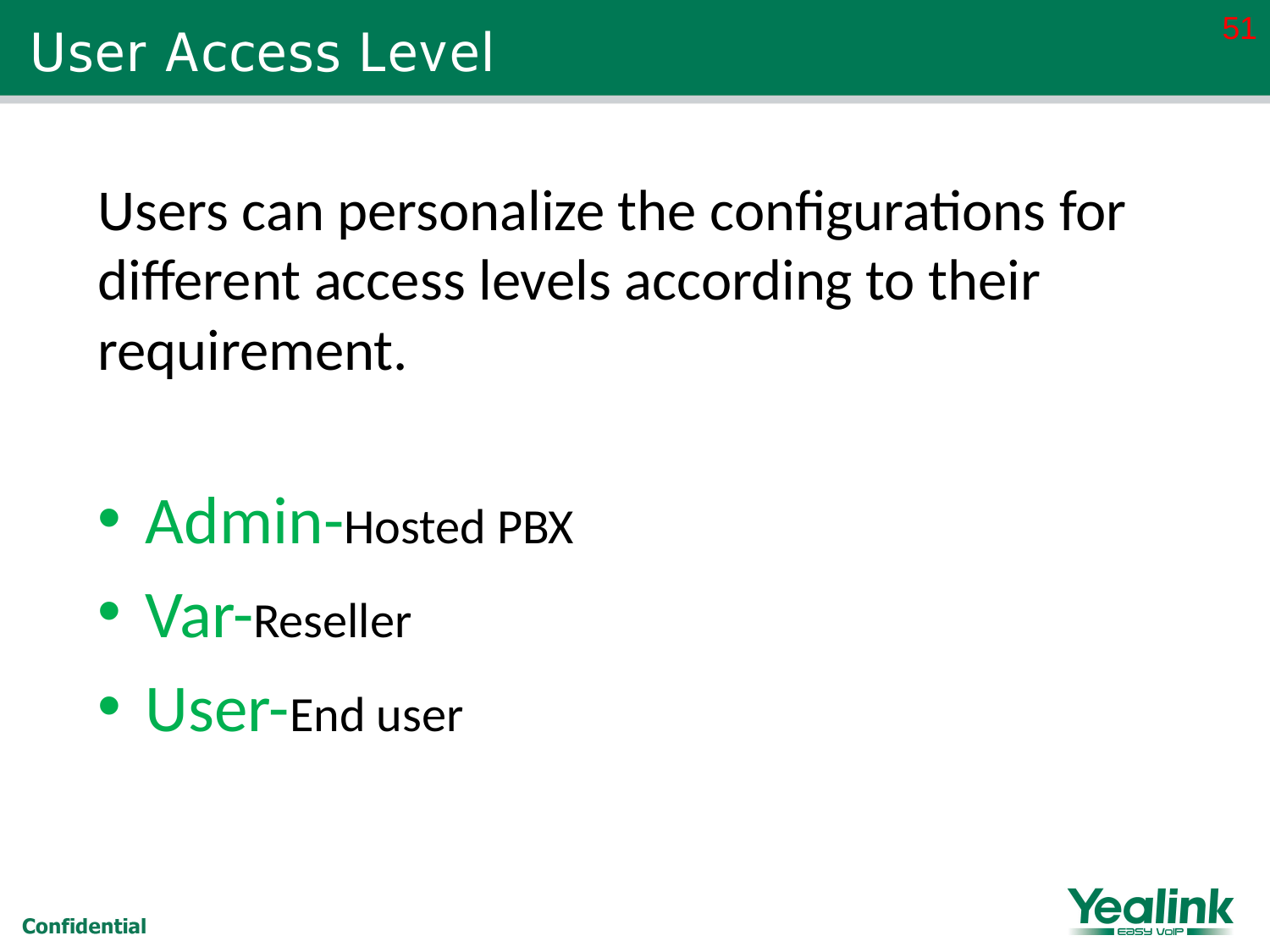

51
# User Access Level

Users can personalize the configurations for different access levels according to their requirement.

Admin-Hosted PBX
Var-Reseller
User-End user